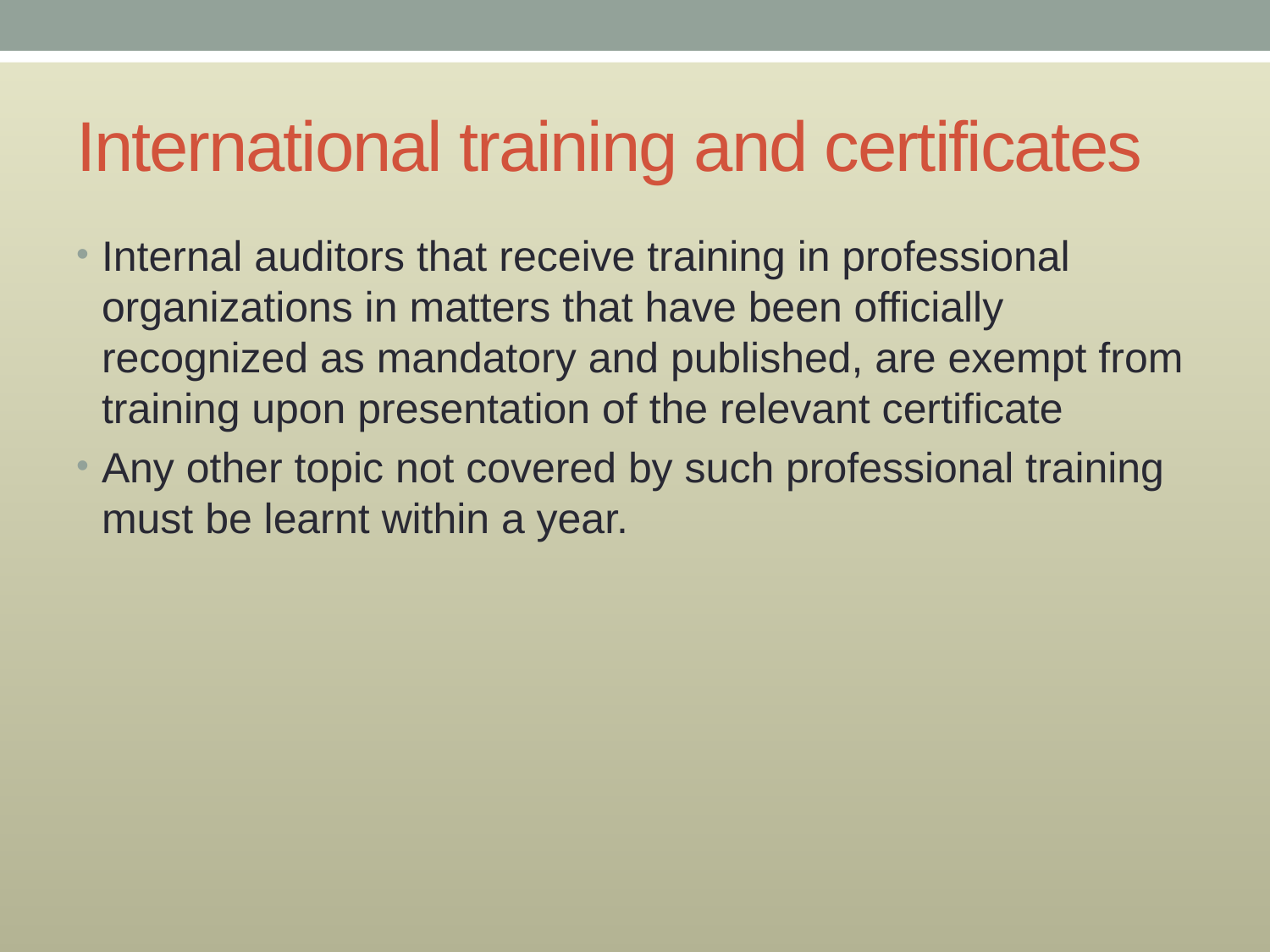

# International training and certificates
Internal auditors that receive training in professional organizations in matters that have been officially recognized as mandatory and published, are exempt from training upon presentation of the relevant certificate
Any other topic not covered by such professional training must be learnt within a year.